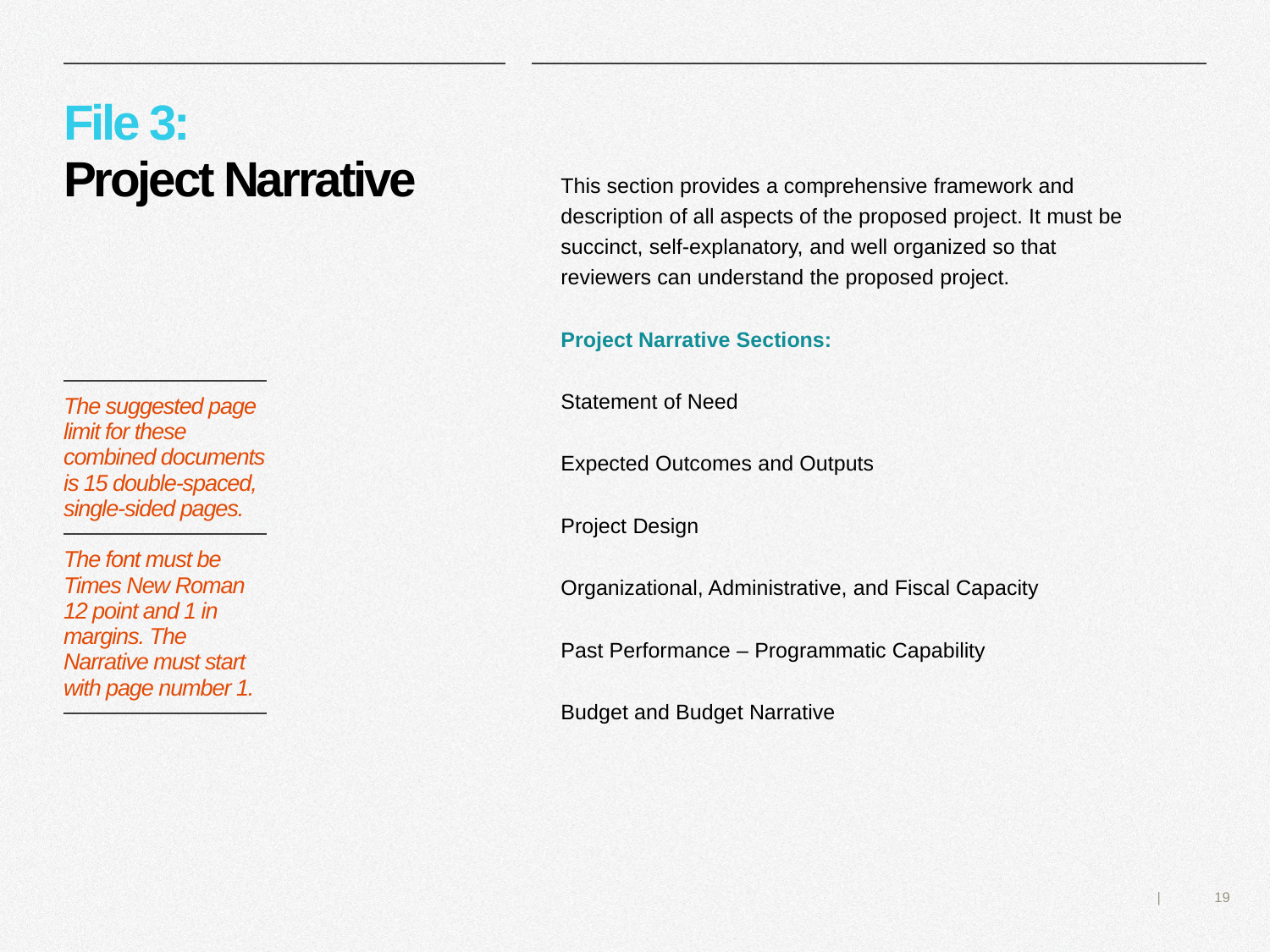

# File 3: Project Narrative
This section provides a comprehensive framework and description of all aspects of the proposed project. It must be succinct, self-explanatory, and well organized so that reviewers can understand the proposed project.
Project Narrative Sections:
Statement of Need
Expected Outcomes and Outputs
Project Design
Organizational, Administrative, and Fiscal Capacity
Past Performance – Programmatic Capability
Budget and Budget Narrative
| The suggested page limit for these combined documents is 15 double-spaced, single-sided pages. |
| --- |
| The font must be Times New Roman 12 point and 1 in margins. The Narrative must start with page number 1. |